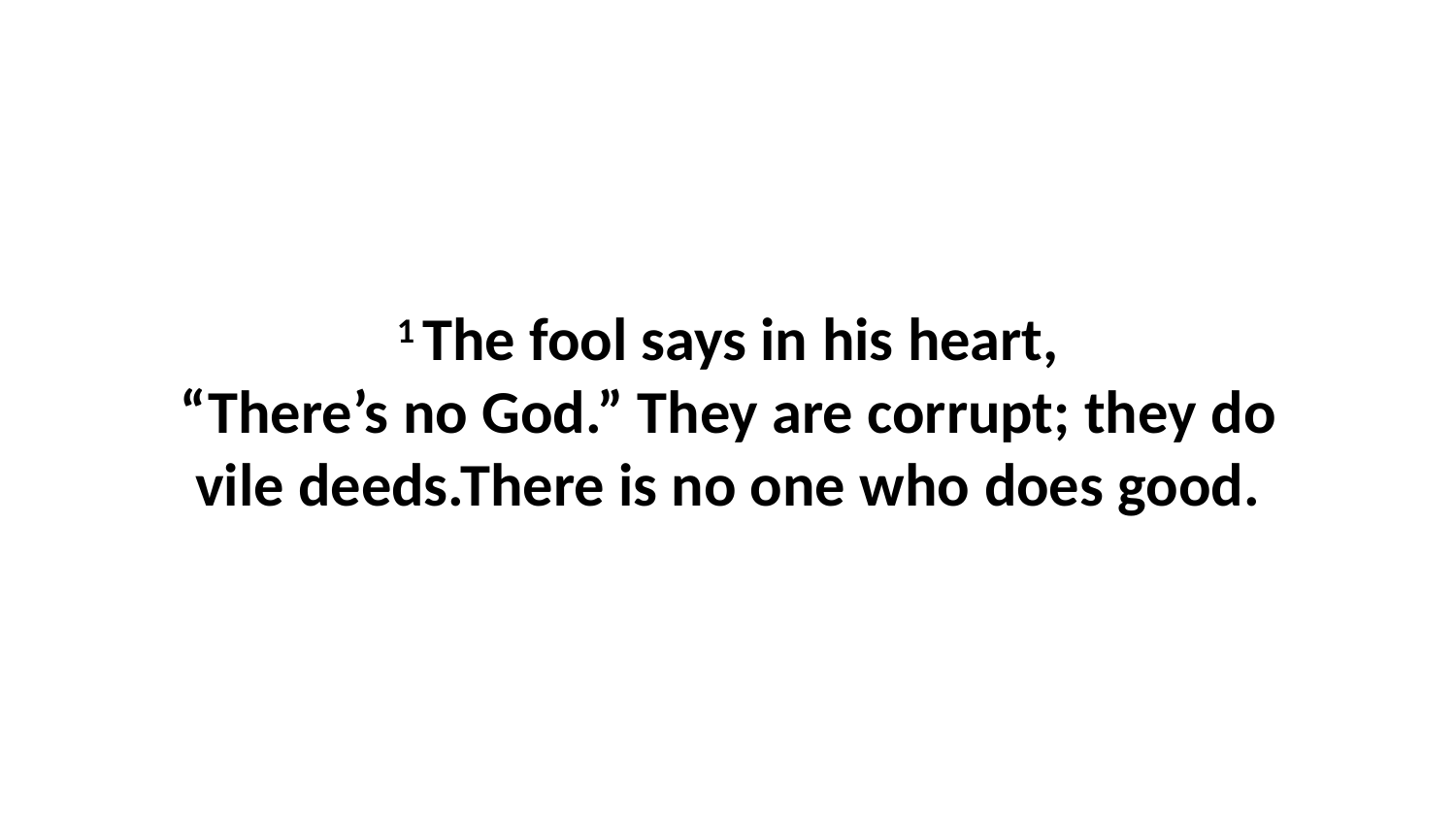

1 The fool says in his heart, “There’s no God.” They are corrupt; they do vile deeds.There is no one who does good.